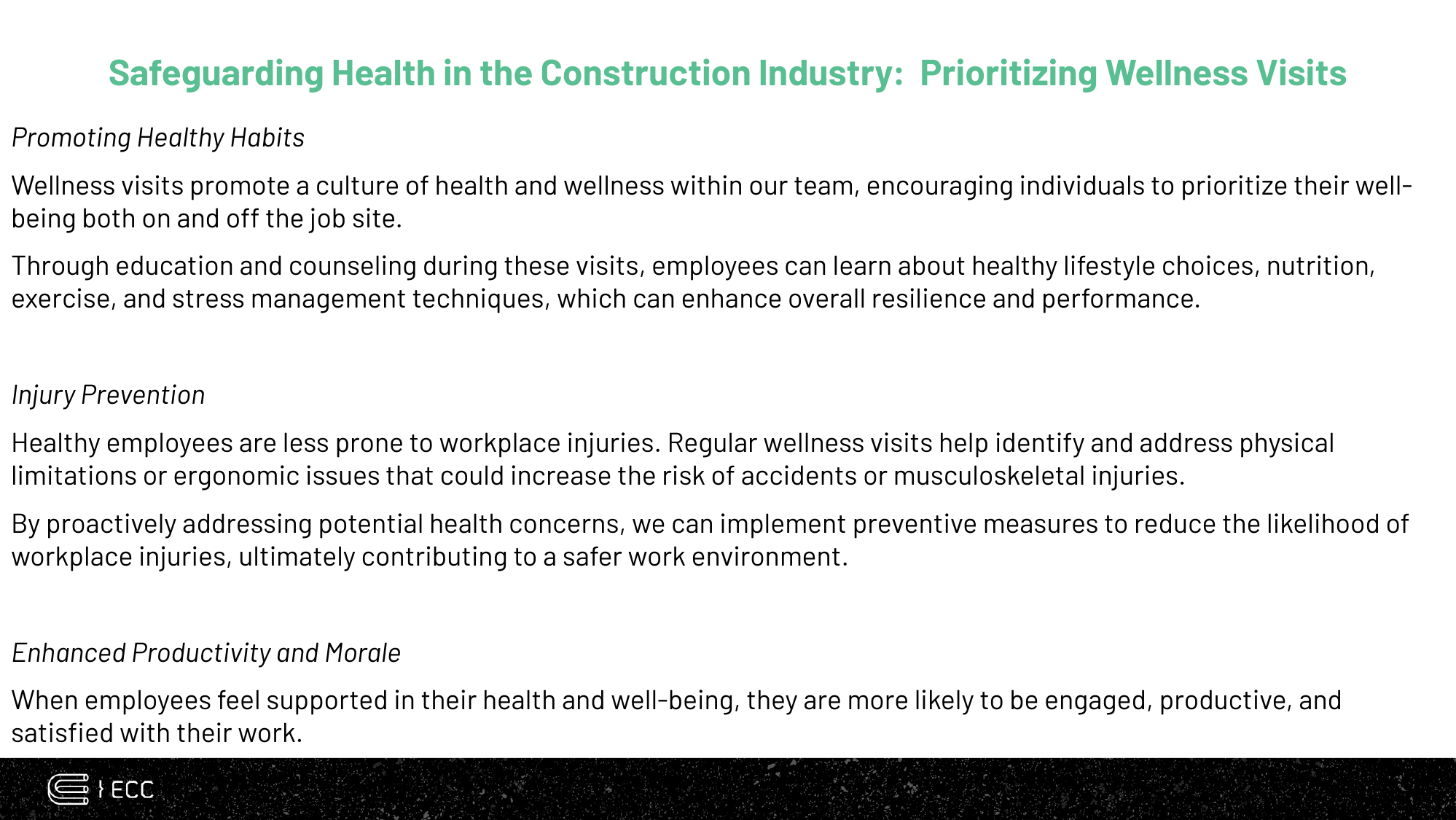

# Safeguarding Health in the Construction Industry:  Prioritizing Wellness Visits

Promoting Healthy Habits
Wellness visits promote a culture of health and wellness within our team, encouraging individuals to prioritize their well-being both on and off the job site.
Through education and counseling during these visits, employees can learn about healthy lifestyle choices, nutrition, exercise, and stress management techniques, which can enhance overall resilience and performance.

Injury Prevention
Healthy employees are less prone to workplace injuries. Regular wellness visits help identify and address physical limitations or ergonomic issues that could increase the risk of accidents or musculoskeletal injuries.
By proactively addressing potential health concerns, we can implement preventive measures to reduce the likelihood of workplace injuries, ultimately contributing to a safer work environment.

Enhanced Productivity and Morale
When employees feel supported in their health and well-being, they are more likely to be engaged, productive, and satisfied with their work.